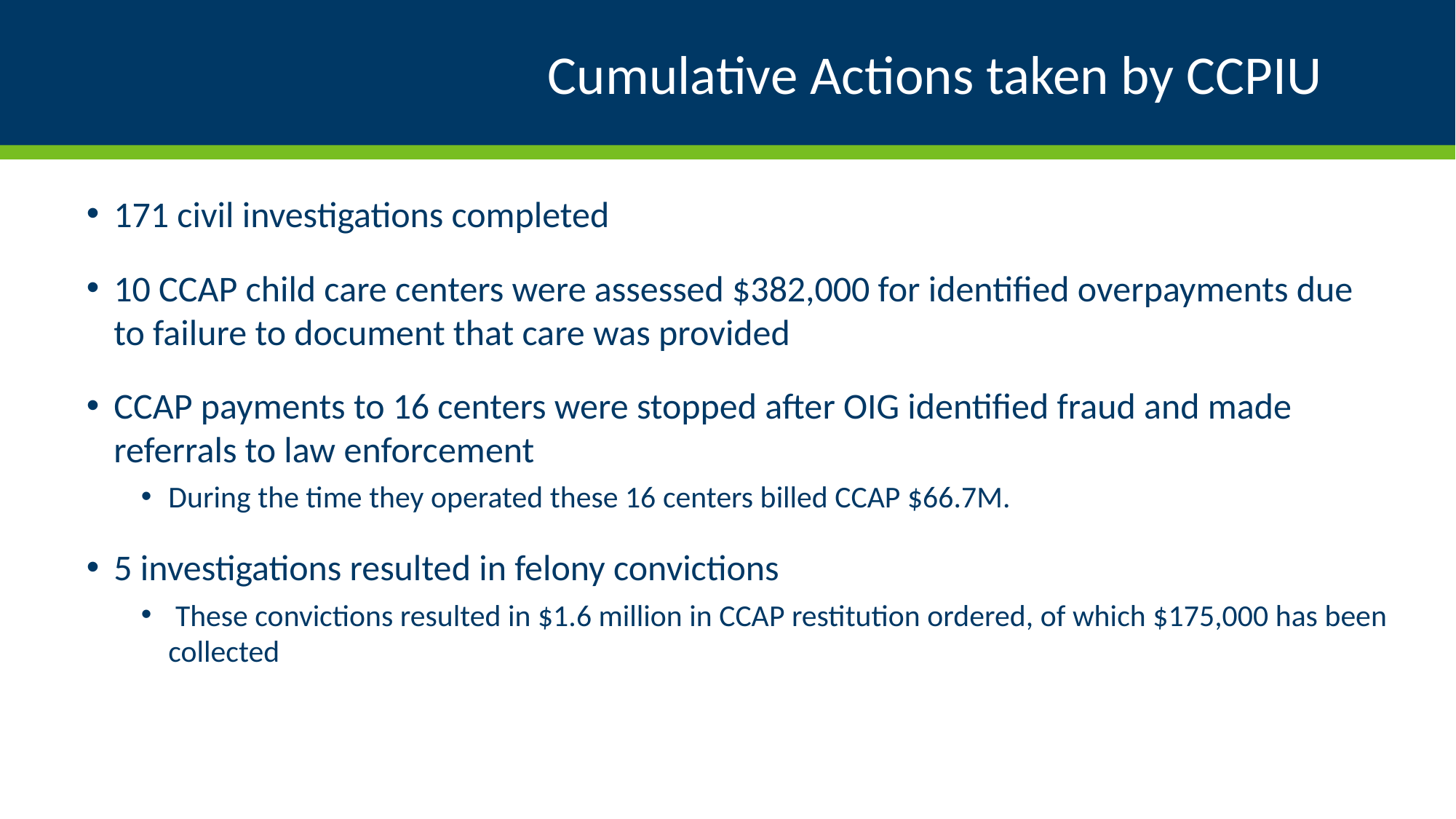

# Cumulative Actions taken by CCPIU
171 civil investigations completed
10 CCAP child care centers were assessed $382,000 for identified overpayments due to failure to document that care was provided
CCAP payments to 16 centers were stopped after OIG identified fraud and made referrals to law enforcement
During the time they operated these 16 centers billed CCAP $66.7M.
5 investigations resulted in felony convictions
 These convictions resulted in $1.6 million in CCAP restitution ordered, of which $175,000 has been collected